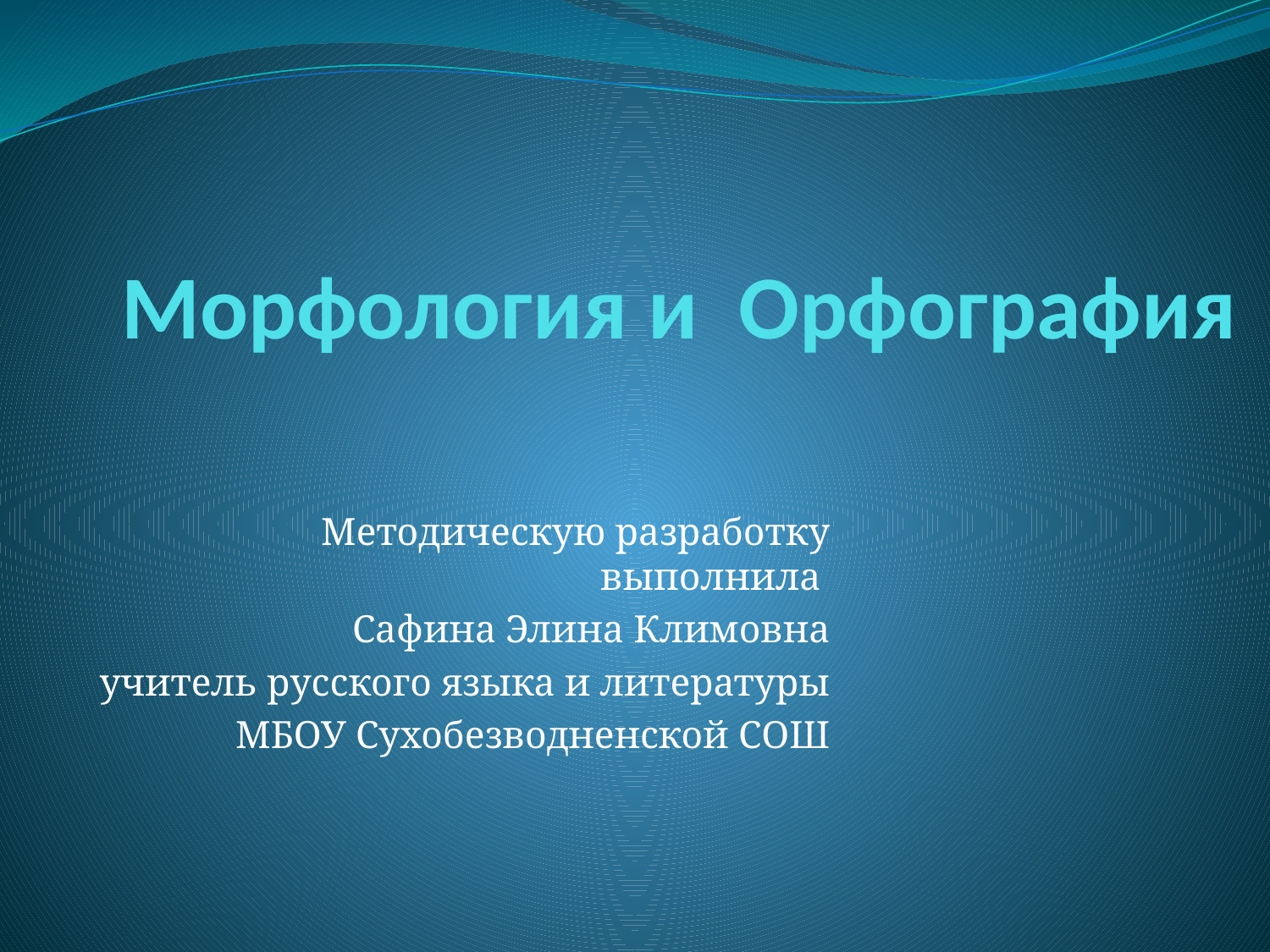

# Морфология и  Орфография
Методическую разработку выполнила
Сафина Элина Климовна
учитель русского языка и литературы
МБОУ Сухобезводненской СОШ